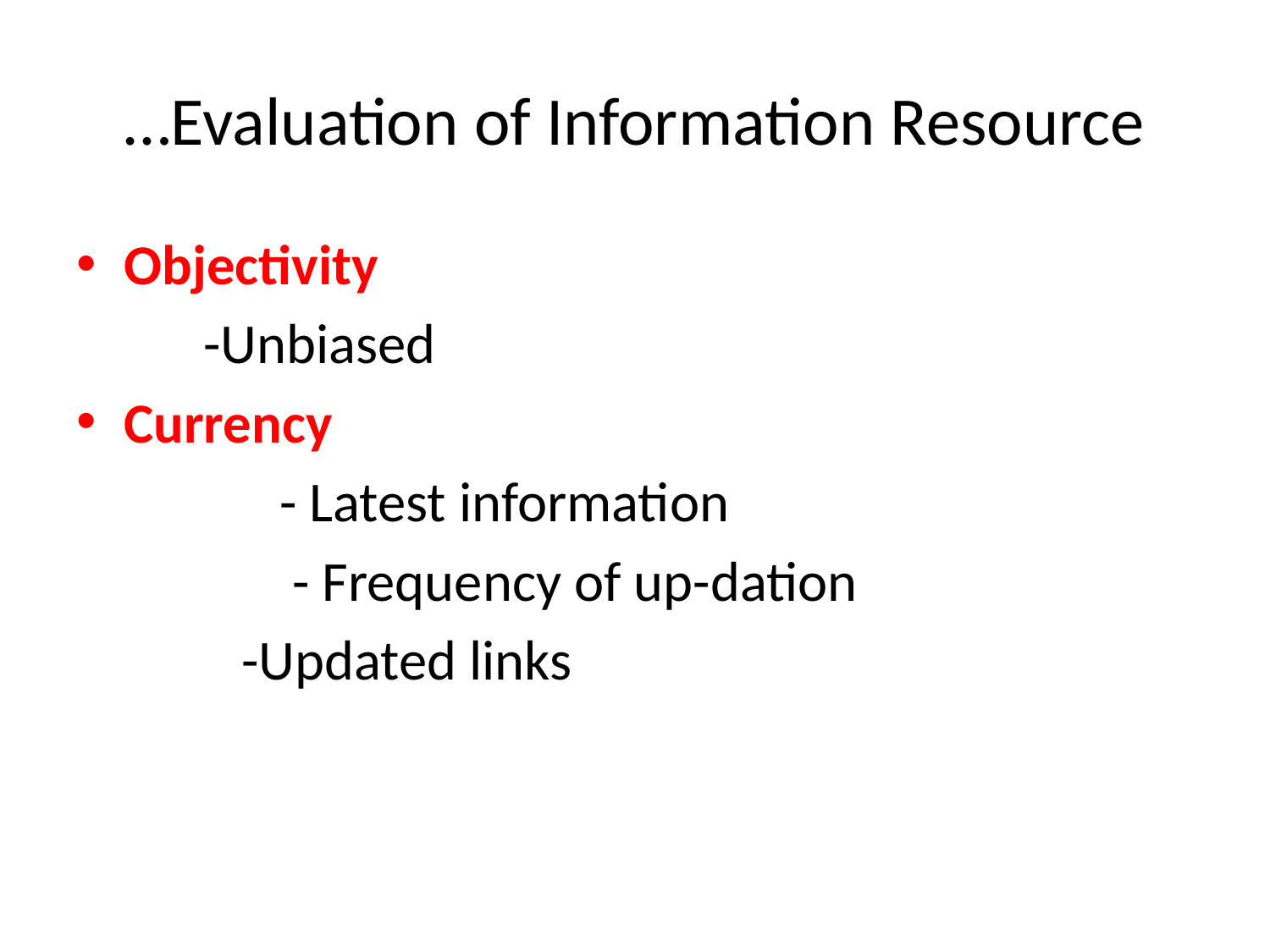

# …Evaluation of Information Resource
Objectivity
	-Unbiased
Currency
	 - Latest information
 	  - Frequency of up-dation
             -Updated links